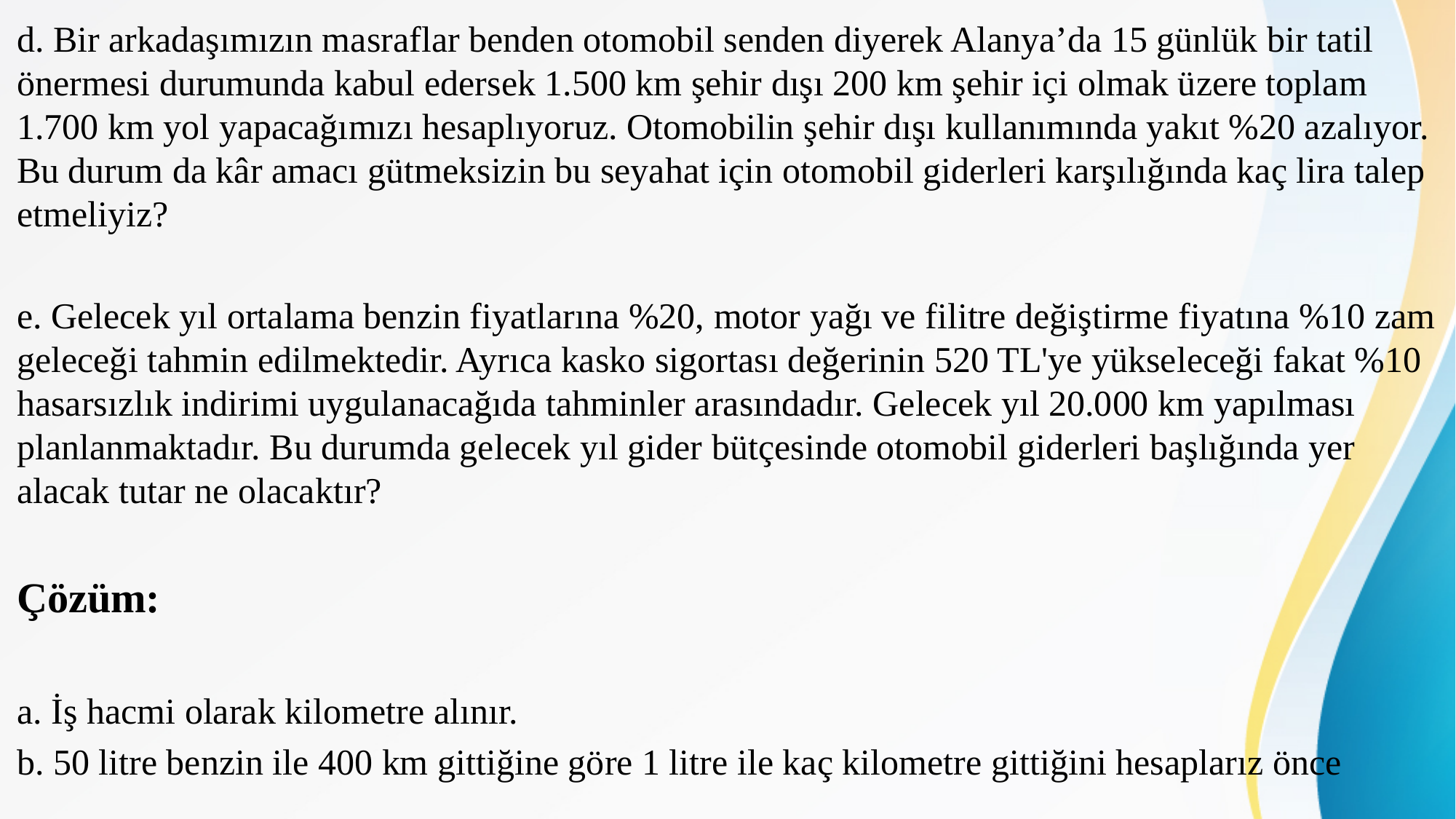

d. Bir arkadaşımızın masraflar benden otomobil senden diyerek Alanya’da 15 günlük bir tatil önermesi durumunda kabul edersek 1.500 km şehir dışı 200 km şehir içi olmak üzere toplam 1.700 km yol yapacağımızı hesaplıyoruz. Otomobilin şehir dışı kullanımında yakıt %20 azalıyor. Bu durum da kâr amacı gütmeksizin bu seyahat için otomobil giderleri karşılığında kaç lira talep etmeliyiz?

e. Gelecek yıl ortalama benzin fiyatlarına %20, motor yağı ve filitre değiştirme fiyatına %10 zam geleceği tahmin edilmektedir. Ayrıca kasko sigortası değerinin 520 TL'ye yükseleceği fakat %10 hasarsızlık indirimi uygulanacağıda tahminler arasındadır. Gelecek yıl 20.000 km yapılması planlanmaktadır. Bu durumda gelecek yıl gider bütçesinde otomobil giderleri başlığında yer alacak tutar ne olacaktır?

Çözüm:

a. İş hacmi olarak kilometre alınır.
b. 50 litre benzin ile 400 km gittiğine göre 1 litre ile kaç kilometre gittiğini hesaplarız önce